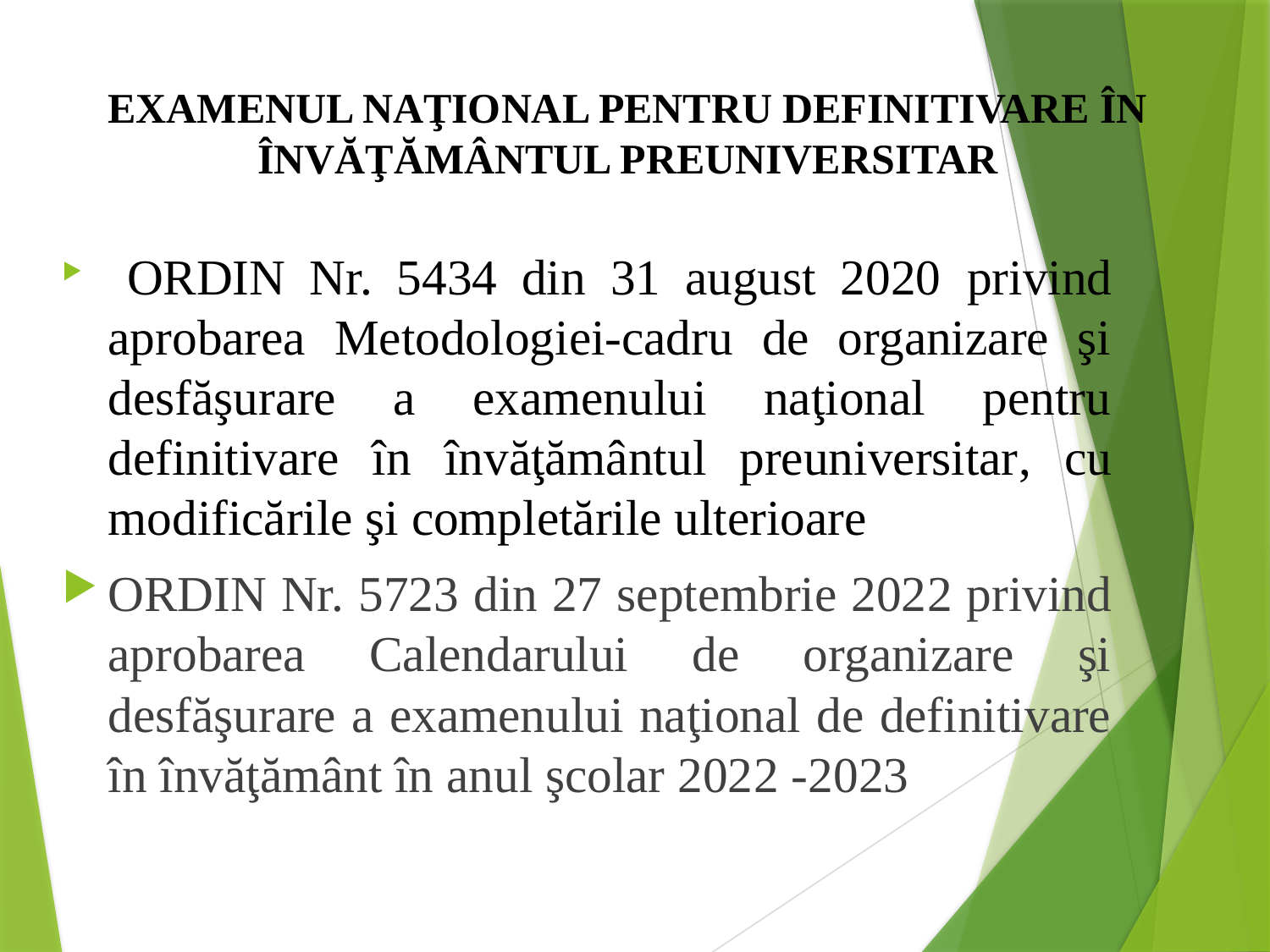

# EXAMENUL NAŢIONAL PENTRU DEFINITIVARE ÎN ÎNVĂŢĂMÂNTUL PREUNIVERSITAR

 ORDIN Nr. 5434 din 31 august 2020 privind aprobarea Metodologiei-cadru de organizare şi desfăşurare a examenului naţional pentru definitivare în învăţământul preuniversitar, cu modificările şi completările ulterioare
ORDIN Nr. 5723 din 27 septembrie 2022 privind aprobarea Calendarului de organizare şi desfăşurare a examenului naţional de definitivare în învăţământ în anul şcolar 2022 -2023